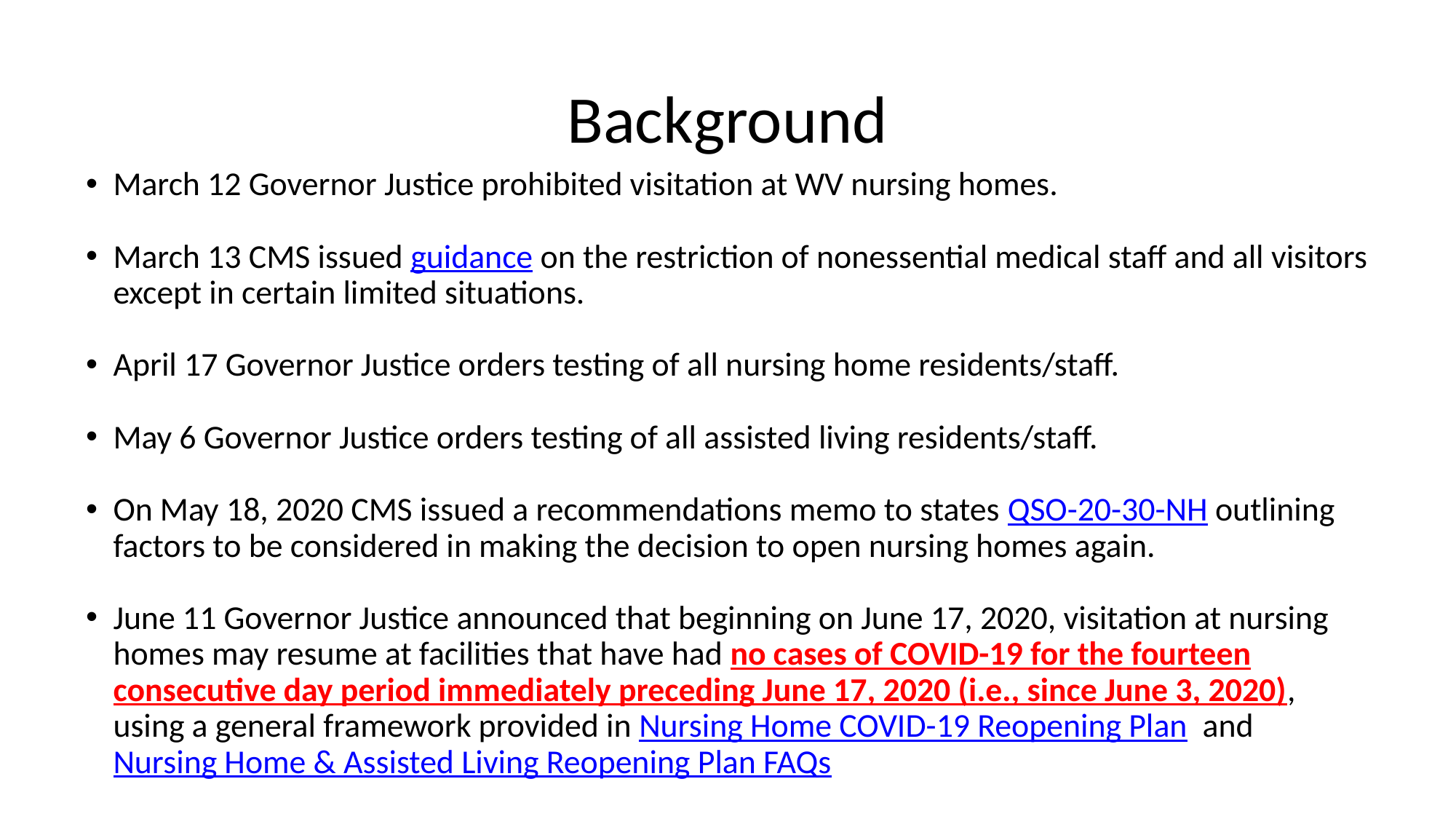

# Background
March 12 Governor Justice prohibited visitation at WV nursing homes.
March 13 CMS issued guidance on the restriction of nonessential medical staff and all visitors except in certain limited situations.
April 17 Governor Justice orders testing of all nursing home residents/staff.
May 6 Governor Justice orders testing of all assisted living residents/staff.
On May 18, 2020 CMS issued a recommendations memo to states QSO-20-30-NH outlining factors to be considered in making the decision to open nursing homes again.
June 11 Governor Justice announced that beginning on June 17, 2020, visitation at nursing homes may resume at facilities that have had no cases of COVID-19 for the fourteen consecutive day period immediately preceding June 17, 2020 (i.e., since June 3, 2020), using a general framework provided in Nursing Home COVID-19 Reopening Plan  and Nursing Home & Assisted Living Reopening Plan FAQs